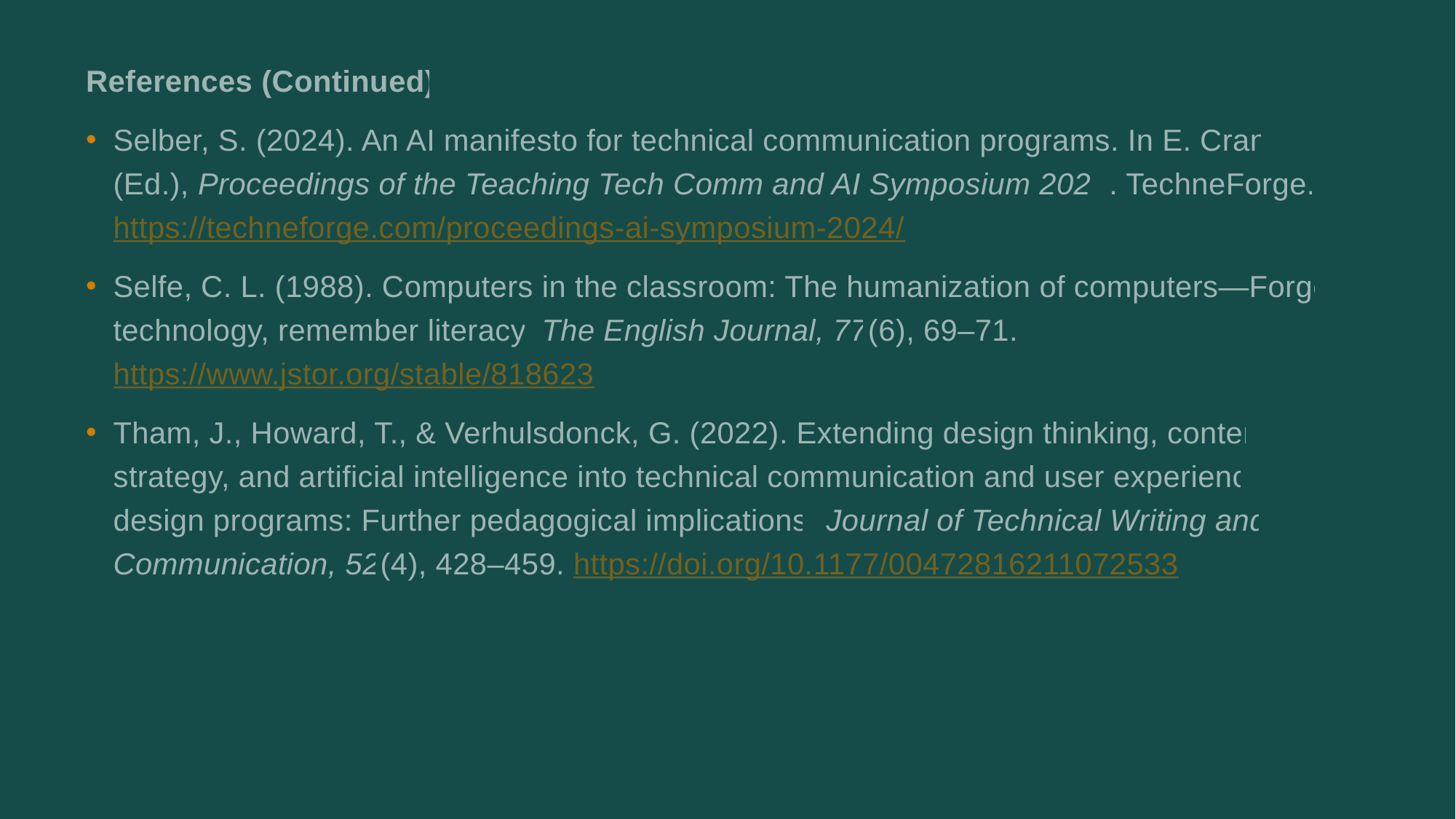

References (Continued)
Selber, S. (2024). An AI manifesto for technical communication programs. In E. Crane (Ed.), Proceedings of the Teaching Tech Comm and AI Symposium 2024. TechneForge. https://techneforge.com/proceedings-ai-symposium-2024/
Selfe, C. L. (1988). Computers in the classroom: The humanization of computers—Forget technology, remember literacy. The English Journal, 77(6), 69–71. https://www.jstor.org/stable/818623
Tham, J., Howard, T., & Verhulsdonck, G. (2022). Extending design thinking, content strategy, and artificial intelligence into technical communication and user experience design programs: Further pedagogical implications. Journal of Technical Writing and Communication, 52(4), 428–459. https://doi.org/10.1177/00472816211072533